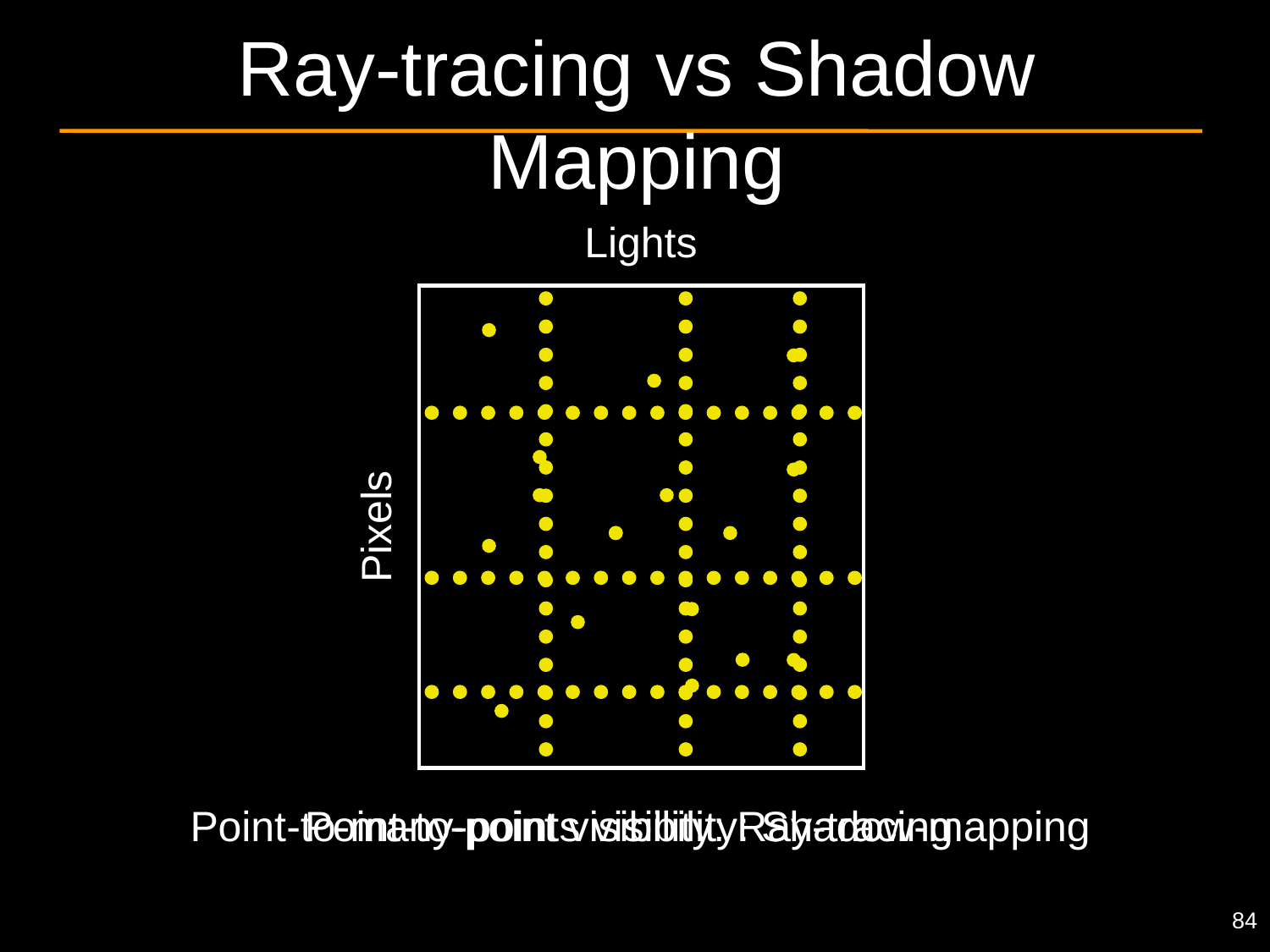

# Ray-tracing vs Shadow Mapping
Lights

Pixels
Point-to-many-points visibility: Shadow-mapping
Point-to-point visibility: Ray-tracing
84